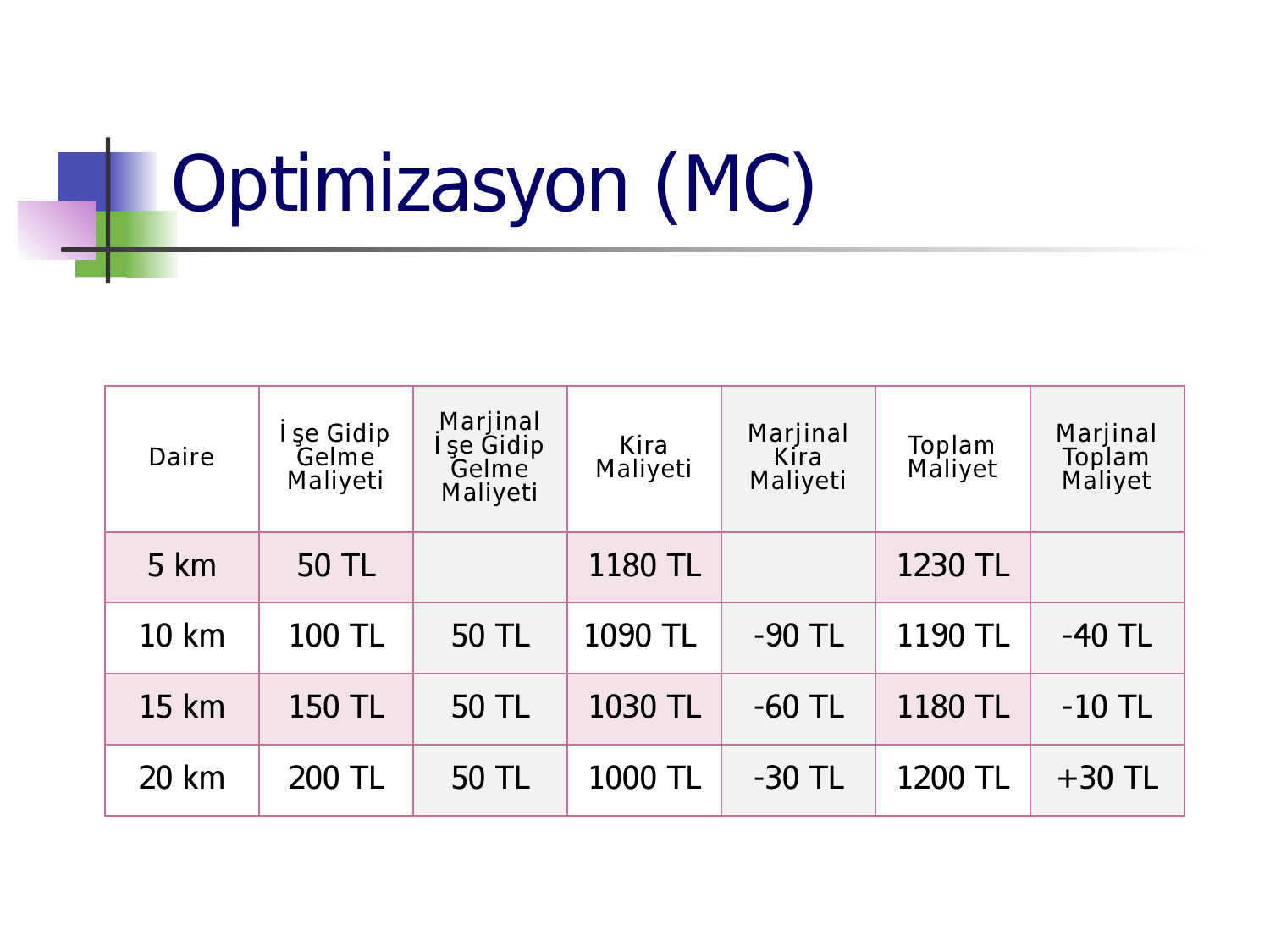

# Optimizasyon (MC)
| Daire | İşe Gidip Gelme Maliyeti | Marjinal İşe Gidip Gelme Maliyeti | Kira Maliyeti | Marjinal Kira Maliyeti | Toplam Maliyet | Marjinal Toplam Maliyet |
| --- | --- | --- | --- | --- | --- | --- |
| 5 km | 50 TL |  | 1180 TL |  | 1230 TL |  |
| 10 km | 100 TL | 50 TL | 1090 TL | -90 TL | 1190 TL | -40 TL |
| 15 km | 150 TL | 50 TL | 1030 TL | -60 TL | 1180 TL | -10 TL |
| 20 km | 200 TL | 50 TL | 1000 TL | -30 TL | 1200 TL | +30 TL |